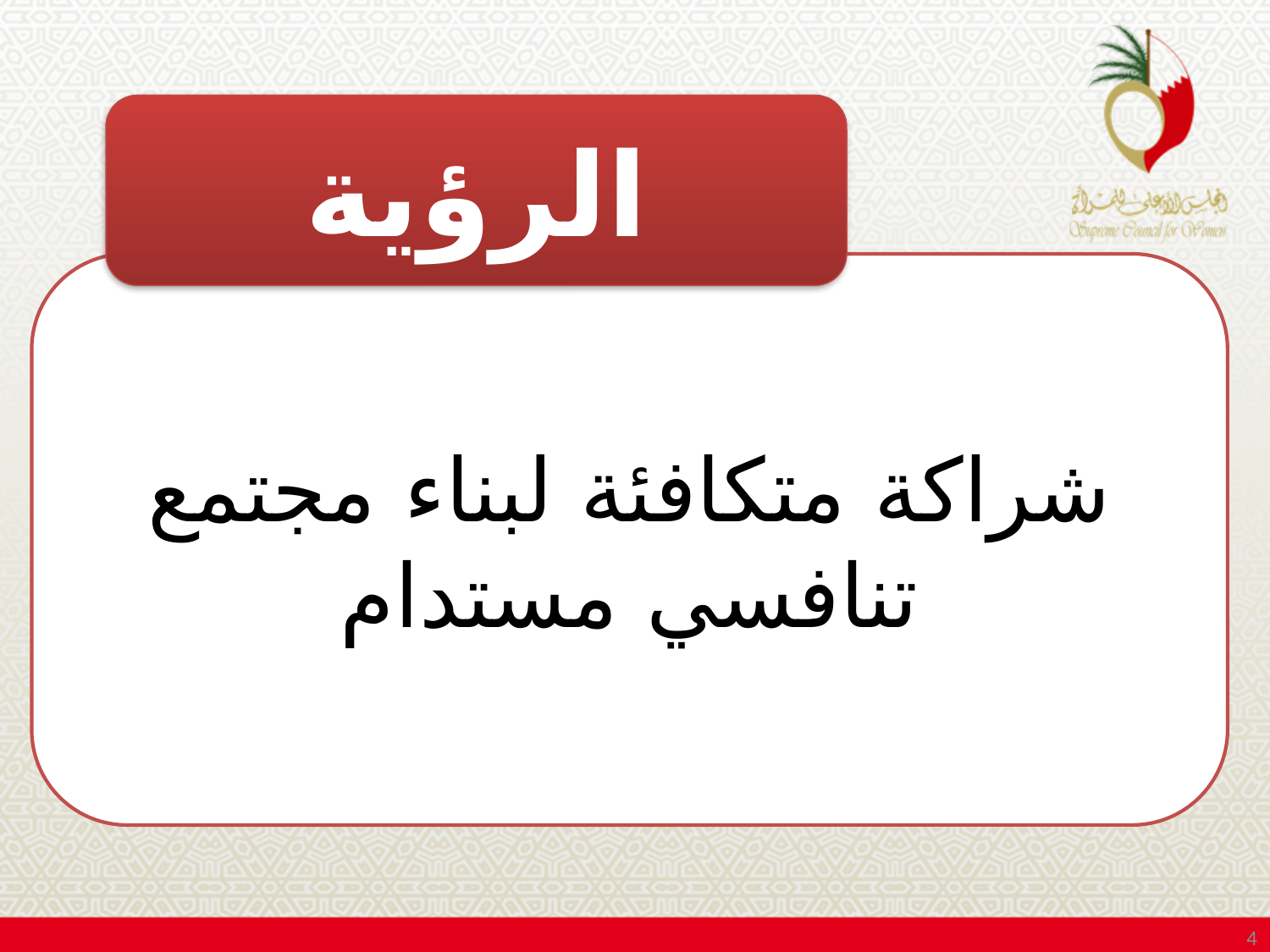

الرؤية
شراكة متكافئة لبناء مجتمع تنافسي مستدام
4